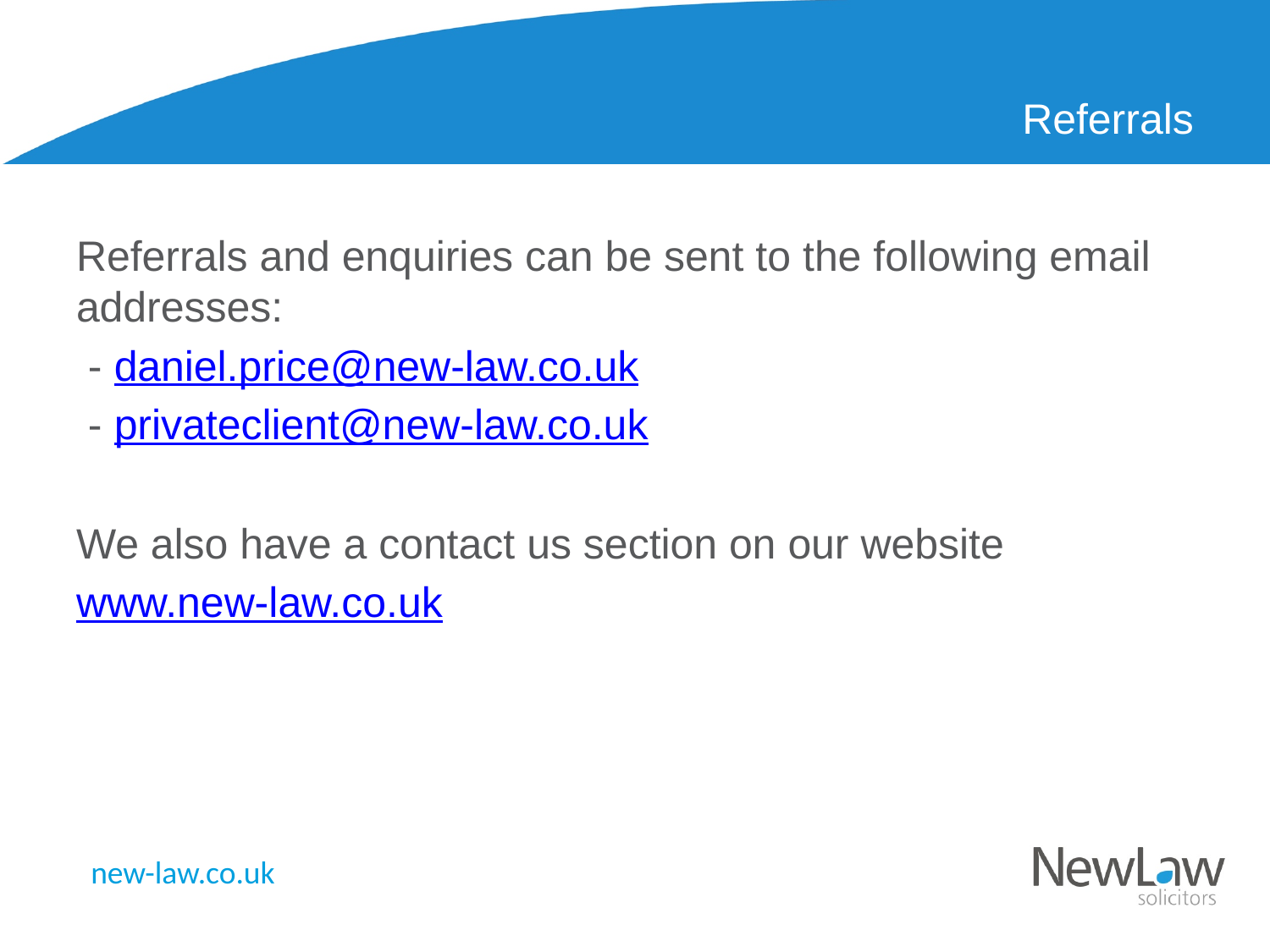

# Referrals
Referrals and enquiries can be sent to the following email addresses:
 - daniel.price@new-law.co.uk
 - privateclient@new-law.co.uk

We also have a contact us section on our website
www.new-law.co.uk